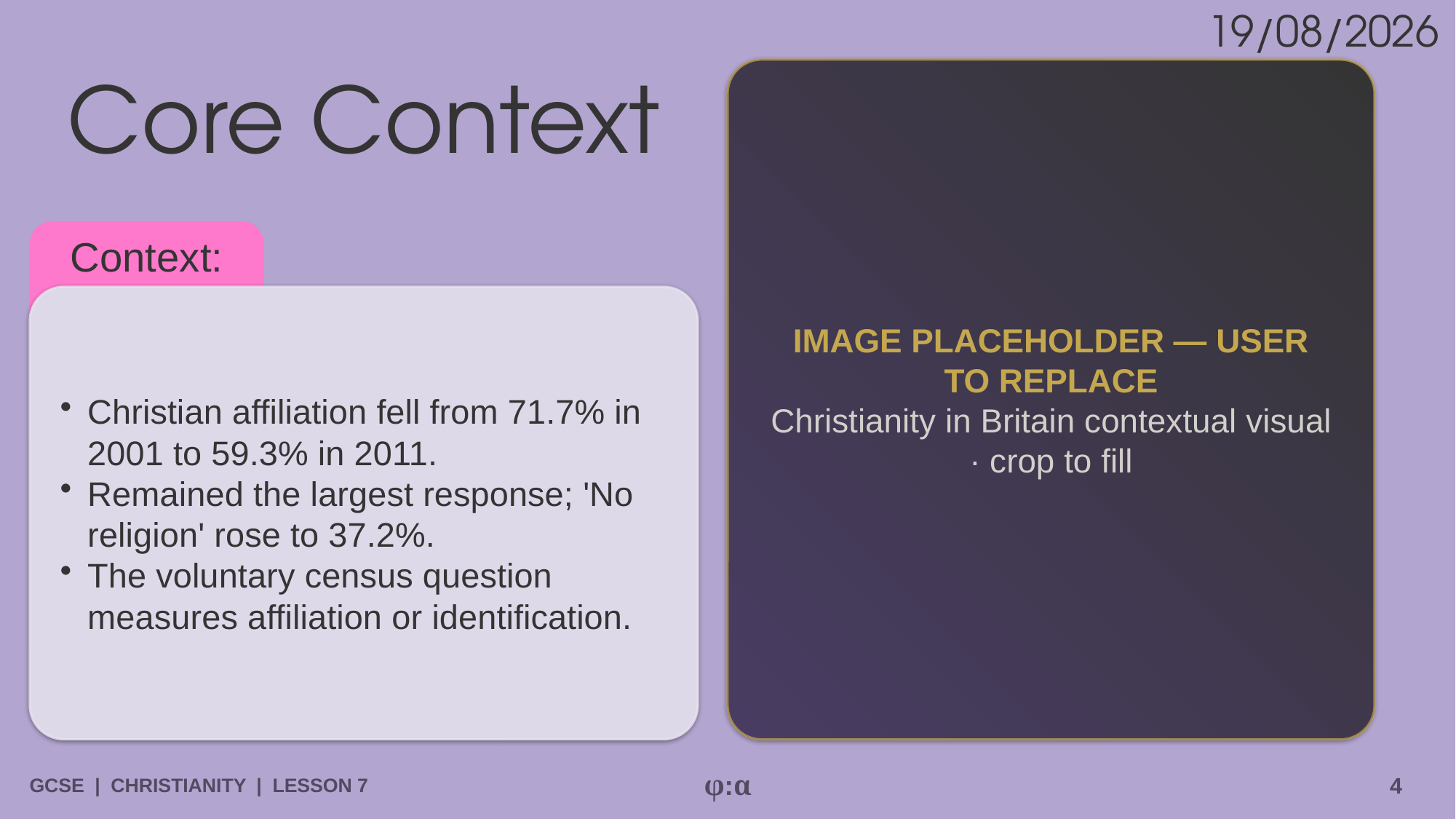

19/08/2026
# Core Context
IMAGE PLACEHOLDER — USER TO REPLACE
Christianity in Britain contextual visual · crop to fill
Context:
​Christian affiliation fell from 71.7% in 2001 to 59.3% in 2011.
​Remained the largest response; 'No religion' rose to 37.2%.
​The voluntary census question measures affiliation or identification.
GCSE  |  CHRISTIANITY  |  LESSON 7
φ:α
4